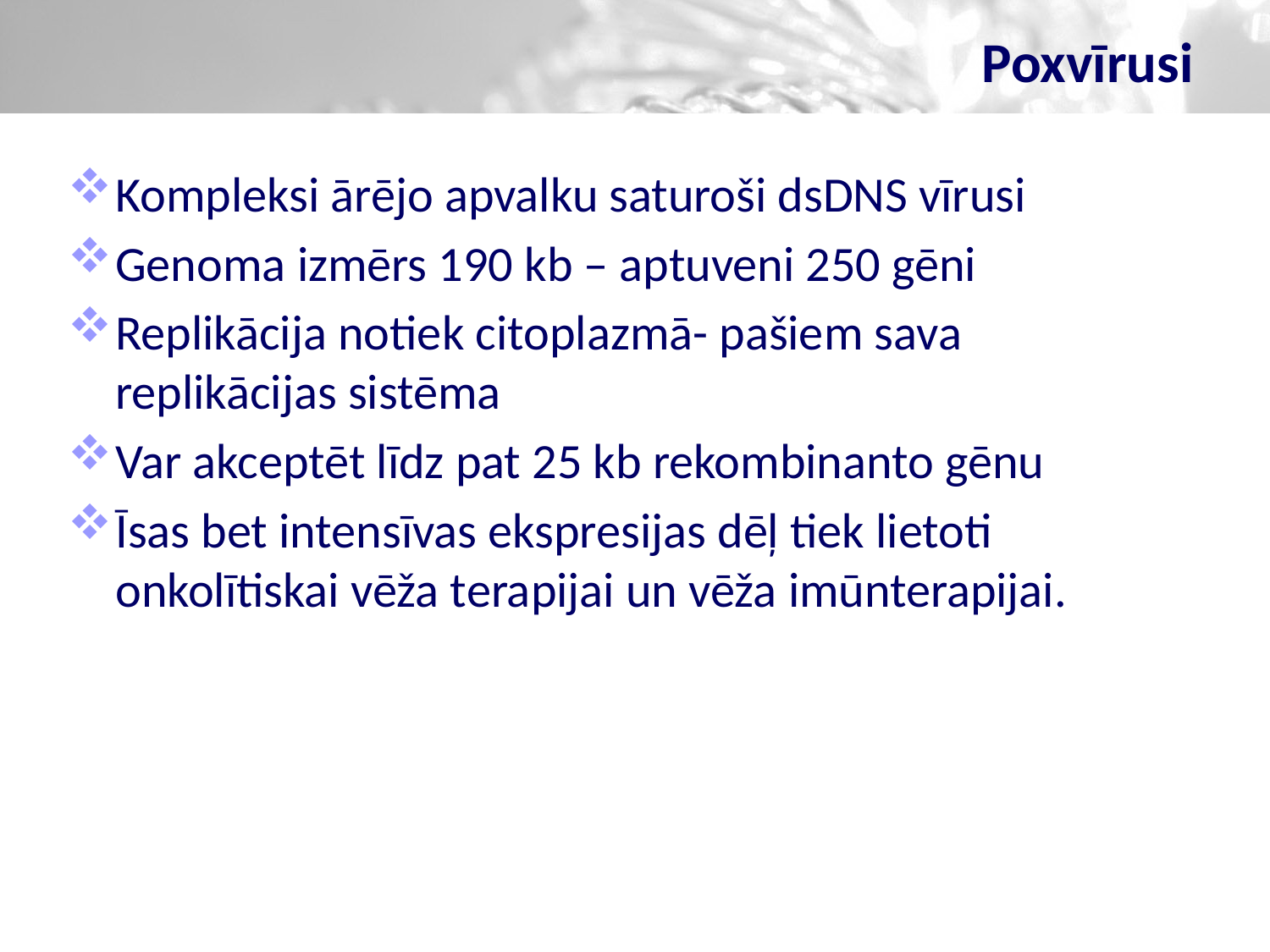

# Poxvīrusi
Kompleksi ārējo apvalku saturoši dsDNS vīrusi
Genoma izmērs 190 kb – aptuveni 250 gēni
Replikācija notiek citoplazmā- pašiem sava replikācijas sistēma
Var akceptēt līdz pat 25 kb rekombinanto gēnu
Īsas bet intensīvas ekspresijas dēļ tiek lietoti onkolītiskai vēža terapijai un vēža imūnterapijai.